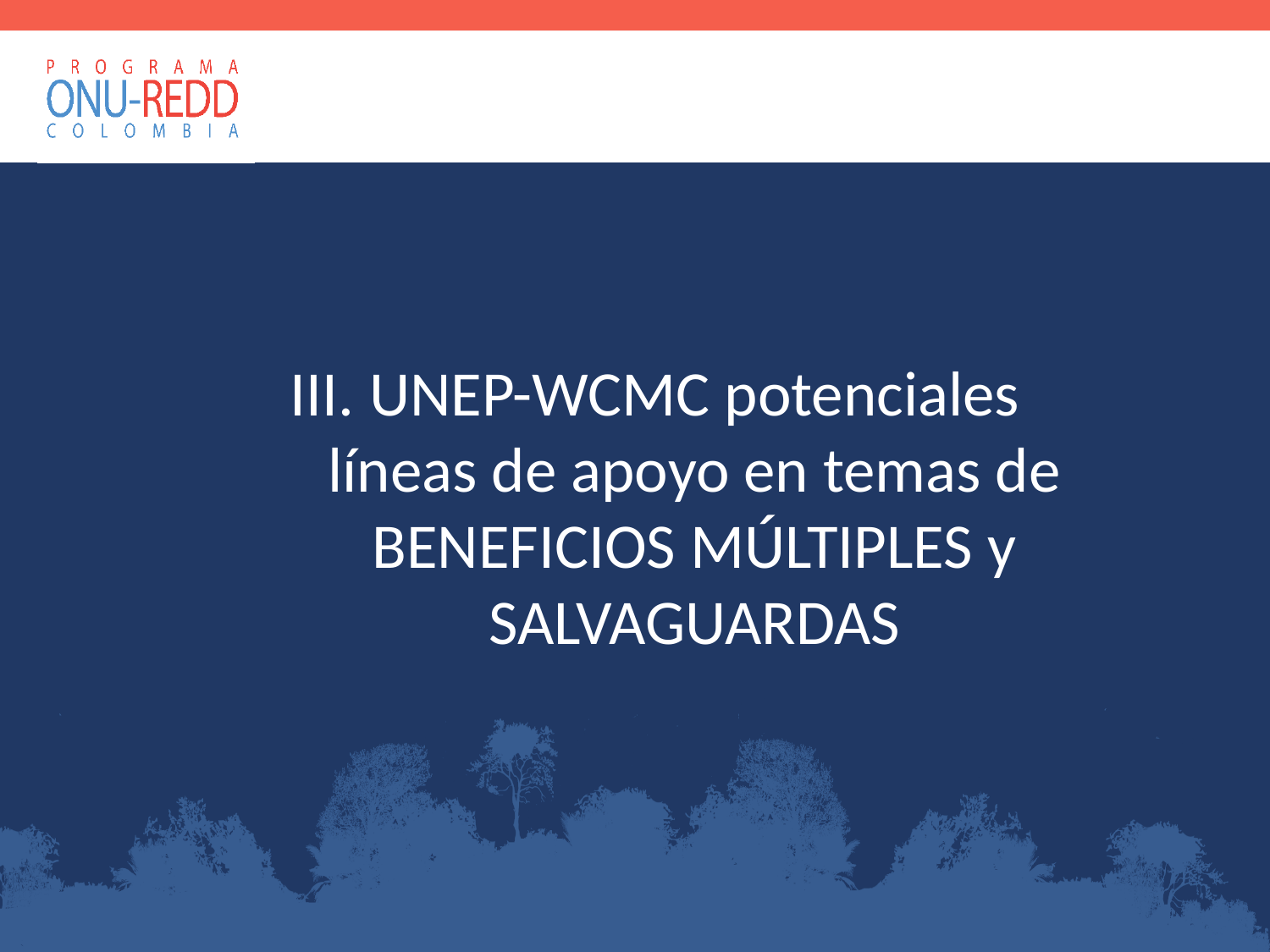

UNEP-WCMC potenciales líneas de apoyo en temas de BENEFICIOS MÚLTIPLES y SALVAGUARDAS